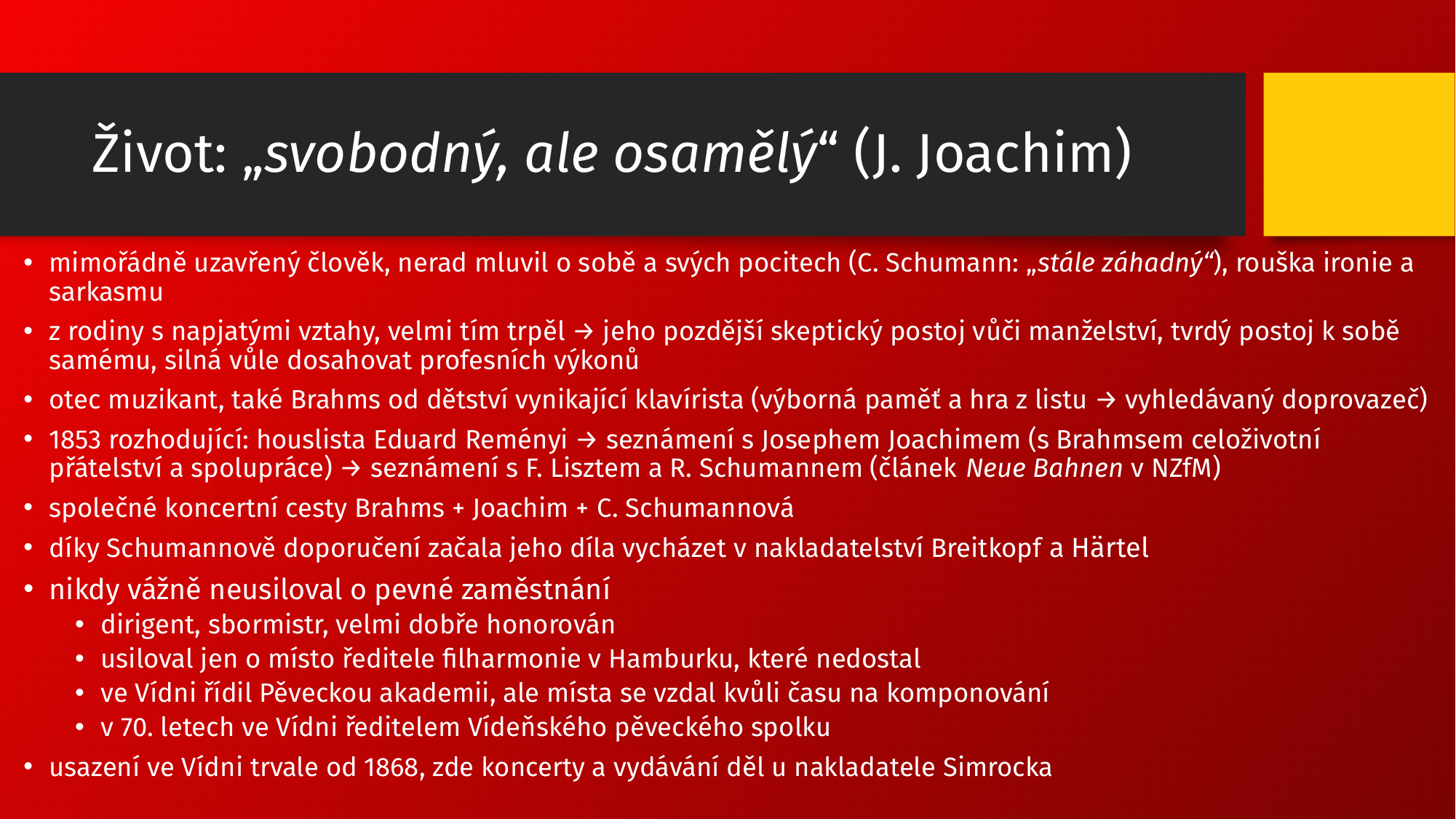

# Život: „svobodný, ale osamělý“ (J. Joachim)
mimořádně uzavřený člověk, nerad mluvil o sobě a svých pocitech (C. Schumann: „stále záhadný“), rouška ironie a sarkasmu
z rodiny s napjatými vztahy, velmi tím trpěl → jeho pozdější skeptický postoj vůči manželství, tvrdý postoj k sobě samému, silná vůle dosahovat profesních výkonů
otec muzikant, také Brahms od dětství vynikající klavírista (výborná paměť a hra z listu → vyhledávaný doprovazeč)
1853 rozhodující: houslista Eduard Reményi → seznámení s Josephem Joachimem (s Brahmsem celoživotní přátelství a spolupráce) → seznámení s F. Lisztem a R. Schumannem (článek Neue Bahnen v NZfM)
společné koncertní cesty Brahms + Joachim + C. Schumannová
díky Schumannově doporučení začala jeho díla vycházet v nakladatelství Breitkopf a Härtel
nikdy vážně neusiloval o pevné zaměstnání
dirigent, sbormistr, velmi dobře honorován
usiloval jen o místo ředitele filharmonie v Hamburku, které nedostal
ve Vídni řídil Pěveckou akademii, ale místa se vzdal kvůli času na komponování
v 70. letech ve Vídni ředitelem Vídeňského pěveckého spolku
usazení ve Vídni trvale od 1868, zde koncerty a vydávání děl u nakladatele Simrocka